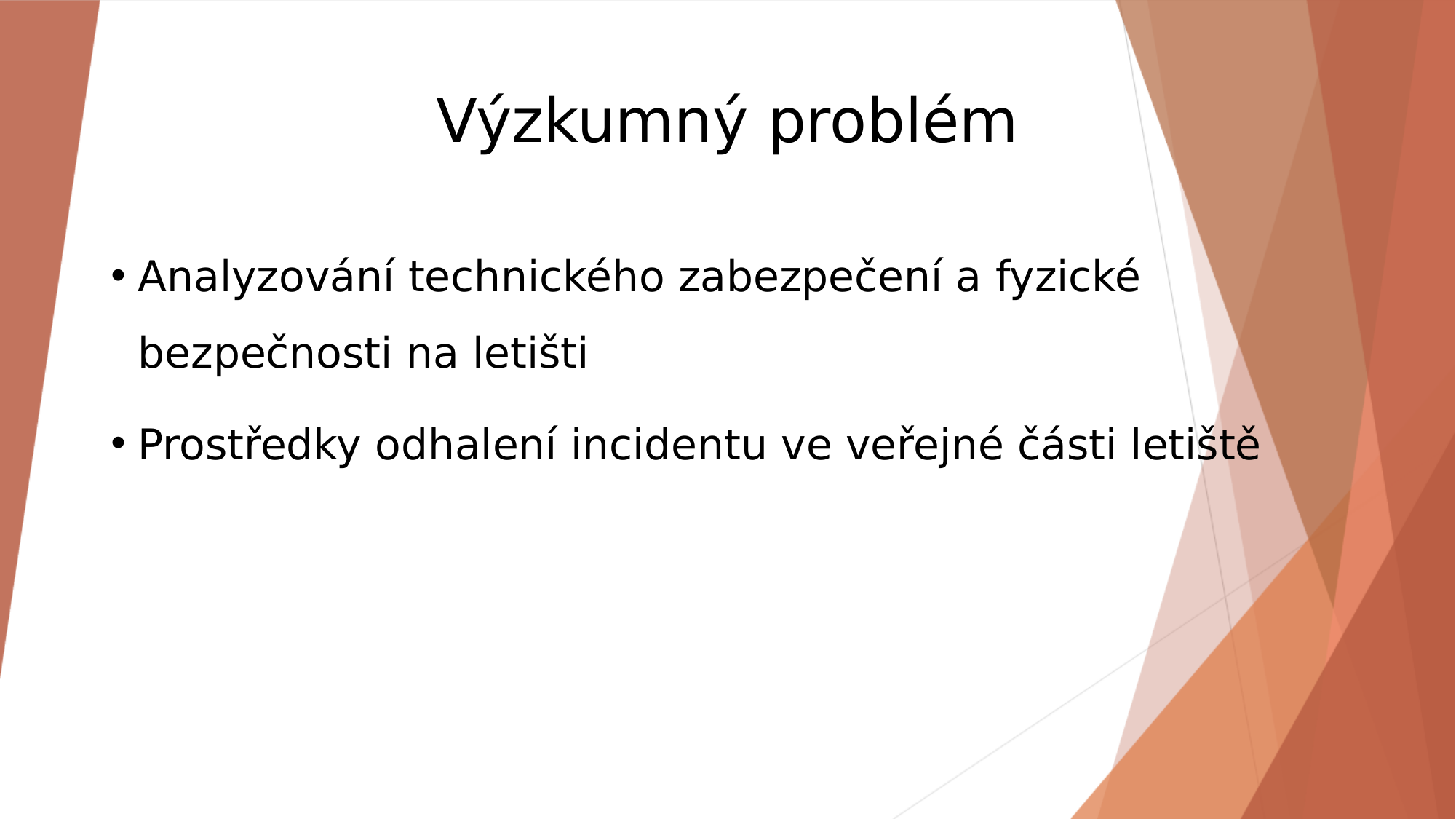

# Výzkumný problém
Analyzování technického zabezpečení a fyzické bezpečnosti na letišti
Prostředky odhalení incidentu ve veřejné části letiště